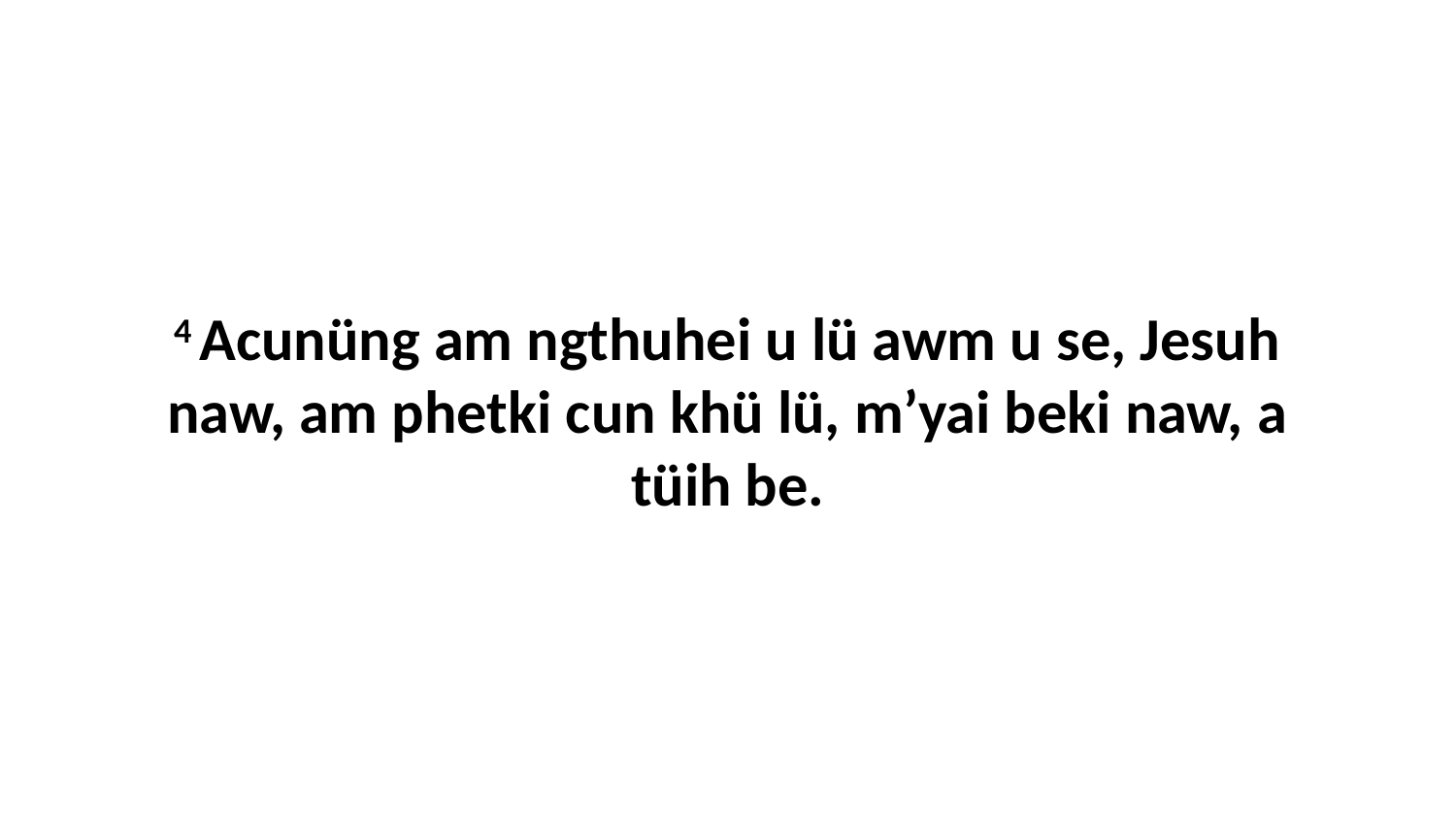

4 Acunüng am ngthuhei u lü awm u se, Jesuh naw, am phetki cun khü lü, m’yai beki naw, a tüih be.